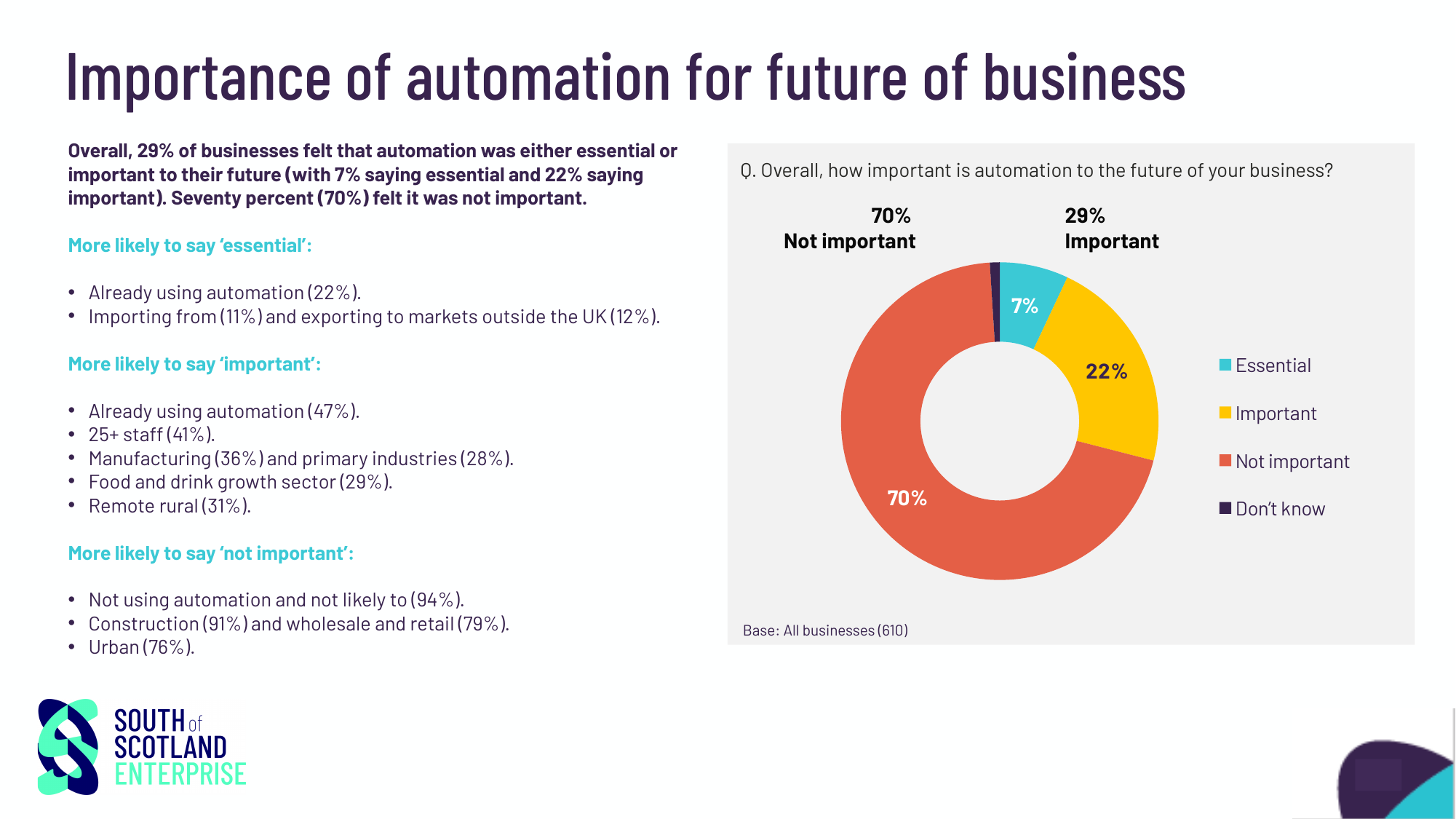

# Importance of automation for future of business
Overall, 29% of businesses felt that automation was either essential or important to their future (with 7% saying essential and 22% saying important). Seventy percent (70%) felt it was not important.

More likely to say ‘essential’:

Already using automation (22%).
Importing from (11%) and exporting to markets outside the UK (12%).

More likely to say ‘important’:

Already using automation (47%).
25+ staff (41%).
Manufacturing (36%) and primary industries (28%).
Food and drink growth sector (29%).
Remote rural (31%).

More likely to say ‘not important’:

Not using automation and not likely to (94%).
Construction (91%) and wholesale and retail (79%).
Urban (76%).

Q. Overall, how important is automation to the future of your business?
29%
Important
70%
Not important

### Chart

| Category | Column1 |
|---|---|
| Essential | 0.07 |
| Important | 0.22 |
| Not important | 0.7 |
| Don’t know | 0.01 |
Base: All businesses (610)